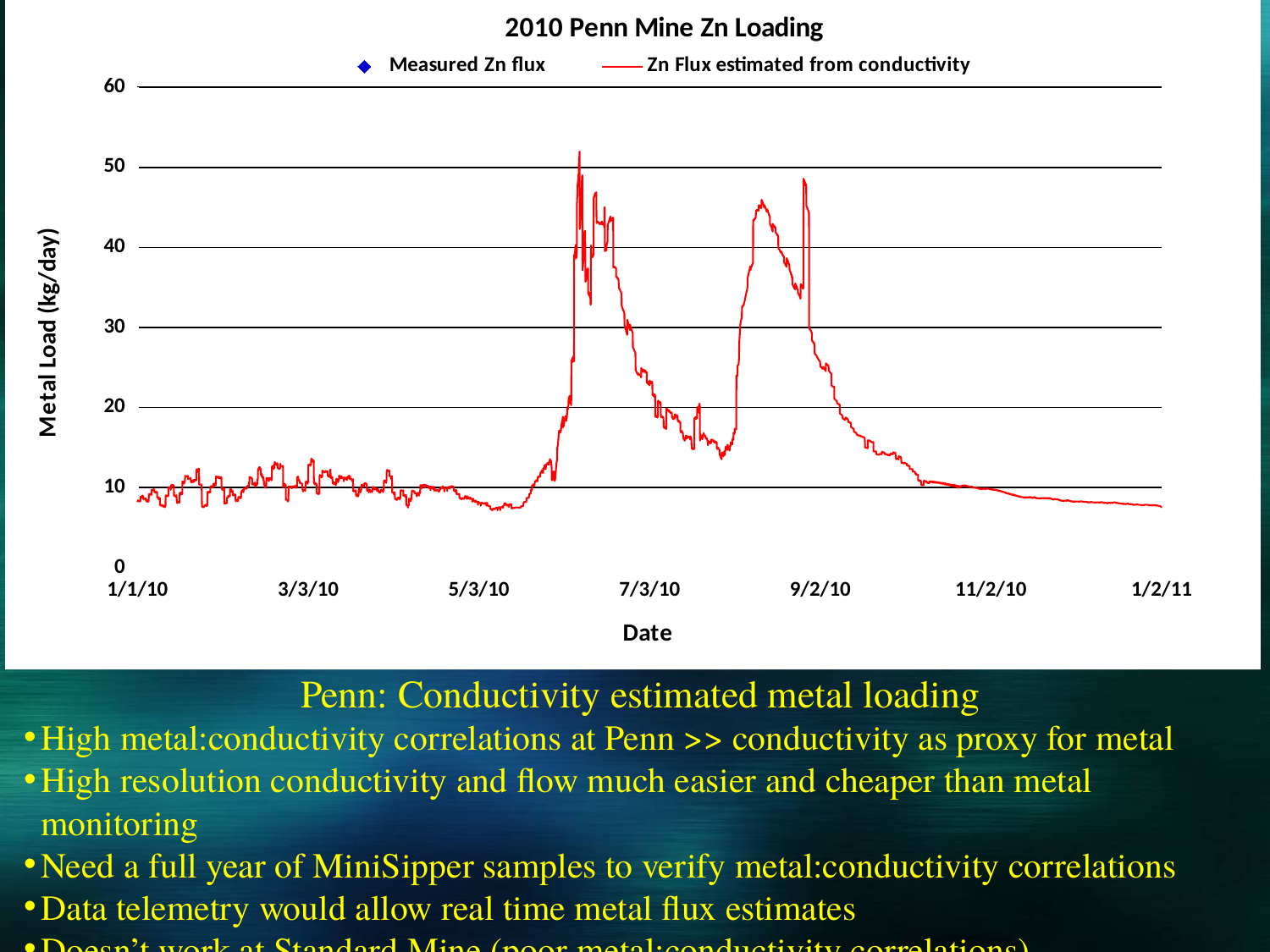

### Chart: 2010 Penn Mine Zn Loading

| Category | Measured Zn flux | Zn Flux estimated from conductivity |
|---|---|---|
Penn: Conductivity estimated metal loading
High metal:conductivity correlations at Penn >> conductivity as proxy for metal
High resolution conductivity and flow much easier and cheaper than metal monitoring
Need a full year of MiniSipper samples to verify metal:conductivity correlations
Data telemetry would allow real time metal flux estimates
Doesn’t work at Standard Mine (poor metal:conductivity correlations)